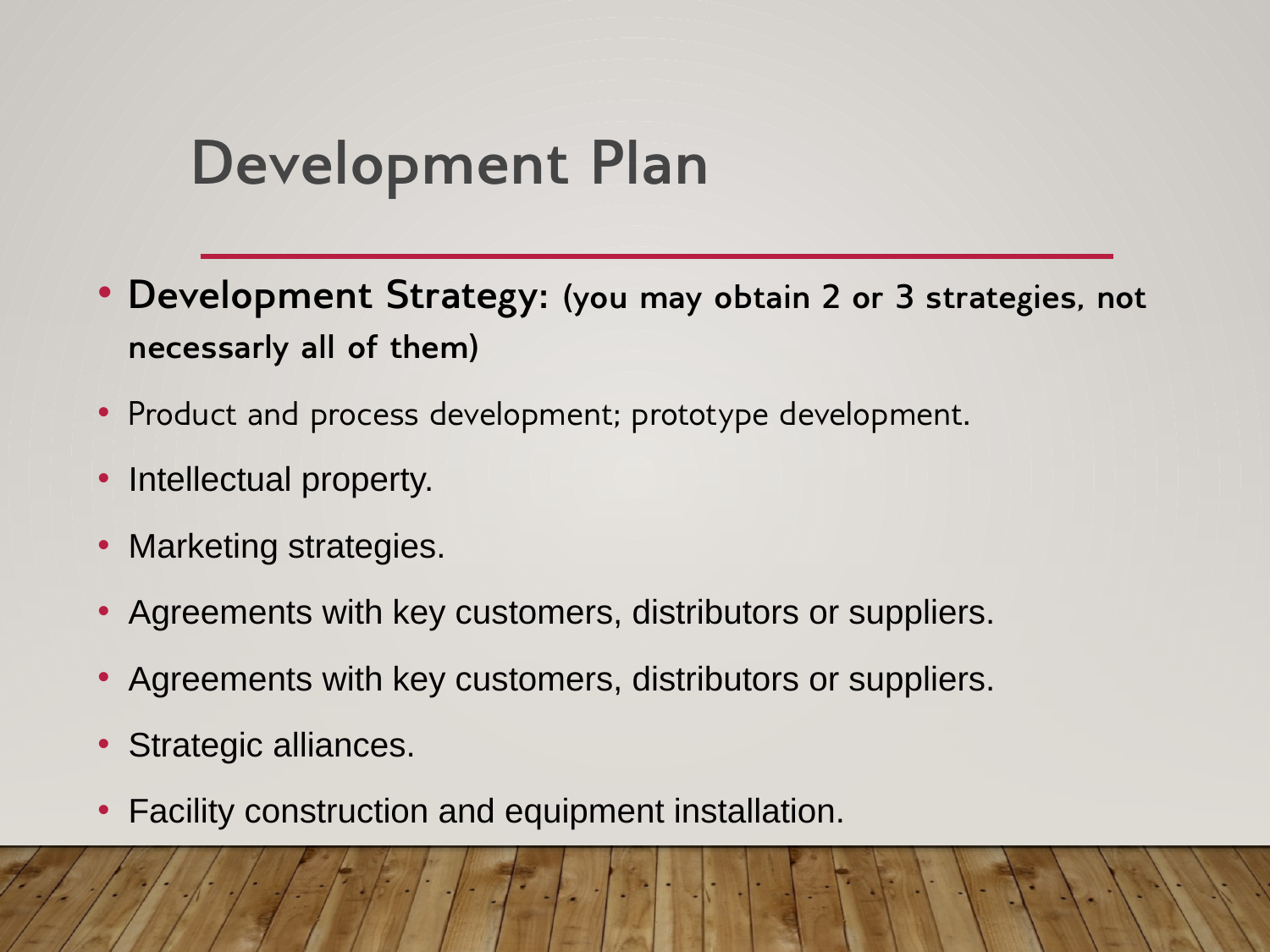

#
Development Plan
Development Strategy: (you may obtain 2 or 3 strategies, not necessarly all of them)
Product and process development; prototype development.
Intellectual property.
Marketing strategies.
Agreements with key customers, distributors or suppliers.
Agreements with key customers, distributors or suppliers.
Strategic alliances.
Facility construction and equipment installation.